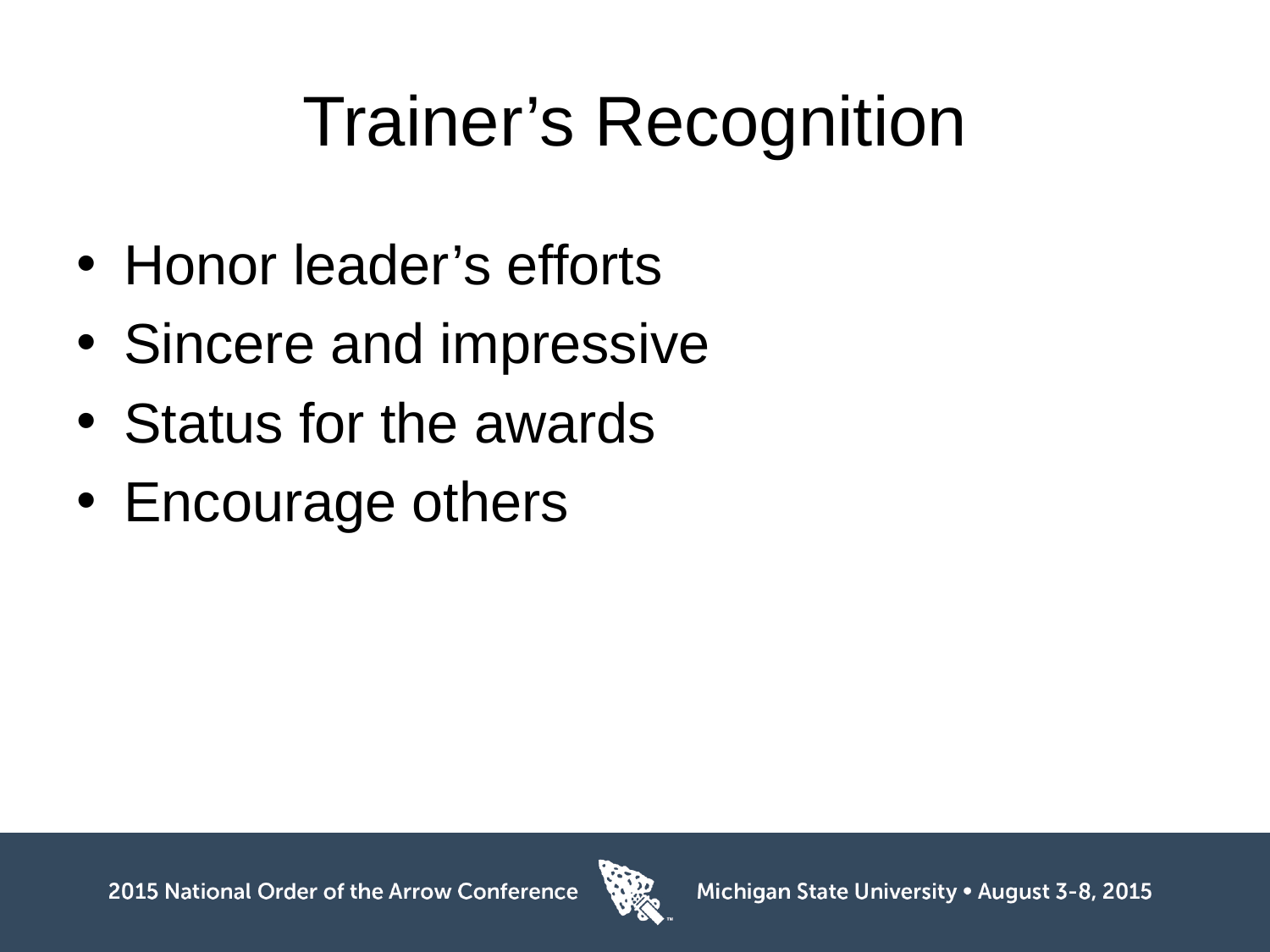

# Trainer’s Recognition
Honor leader’s efforts
Sincere and impressive
Status for the awards
Encourage others